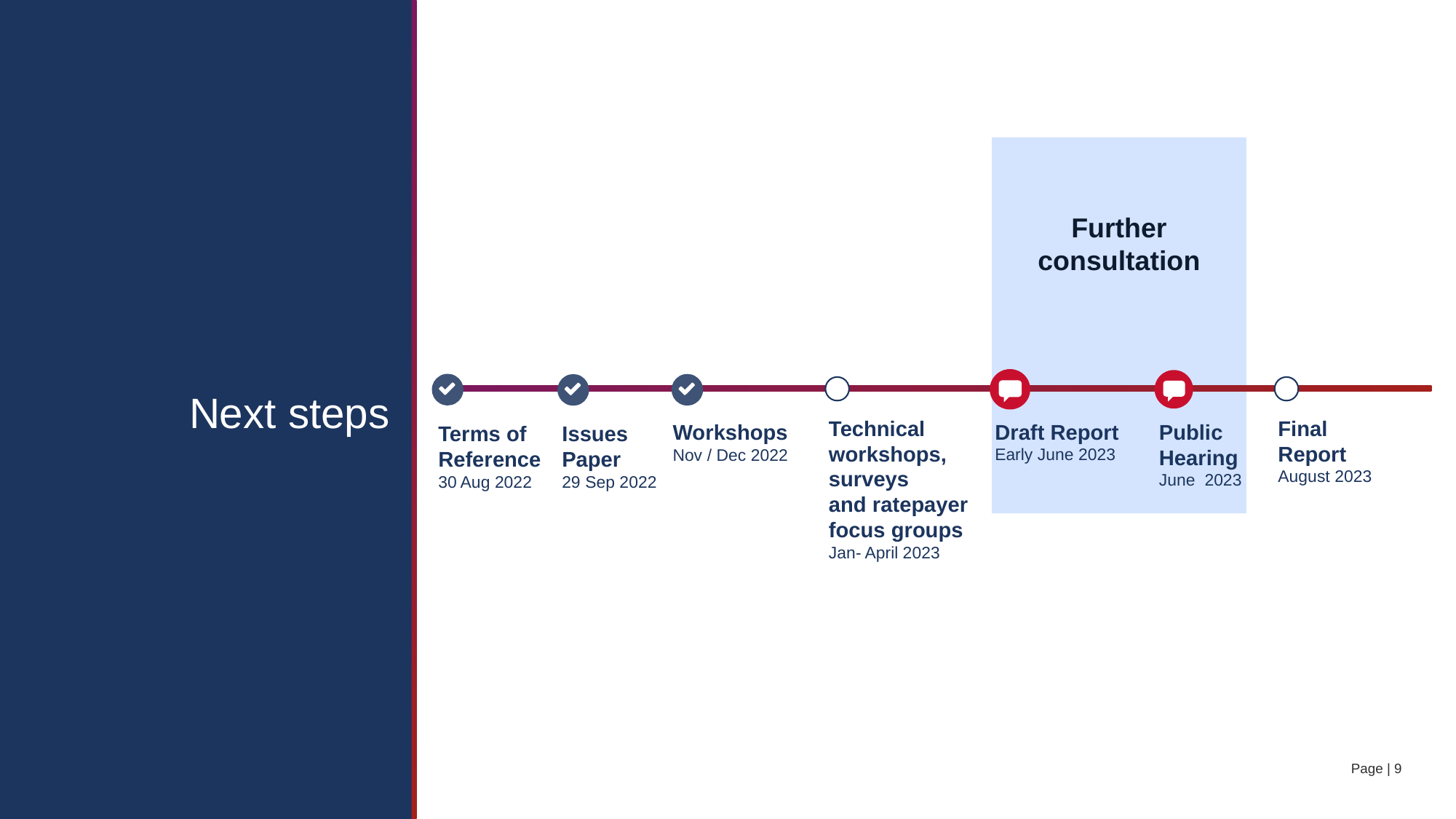

# Next steps
Further consultation

Technical workshops,
surveys
and ratepayer focus groups
Jan- April 2023
Final Report
August 2023
Draft Report
Early June 2023
Public Hearing
June  2023
Workshops
Nov / Dec 2022
Terms of Reference
30 Aug 2022
Issues Paper
29 Sep 2022
Page | 9